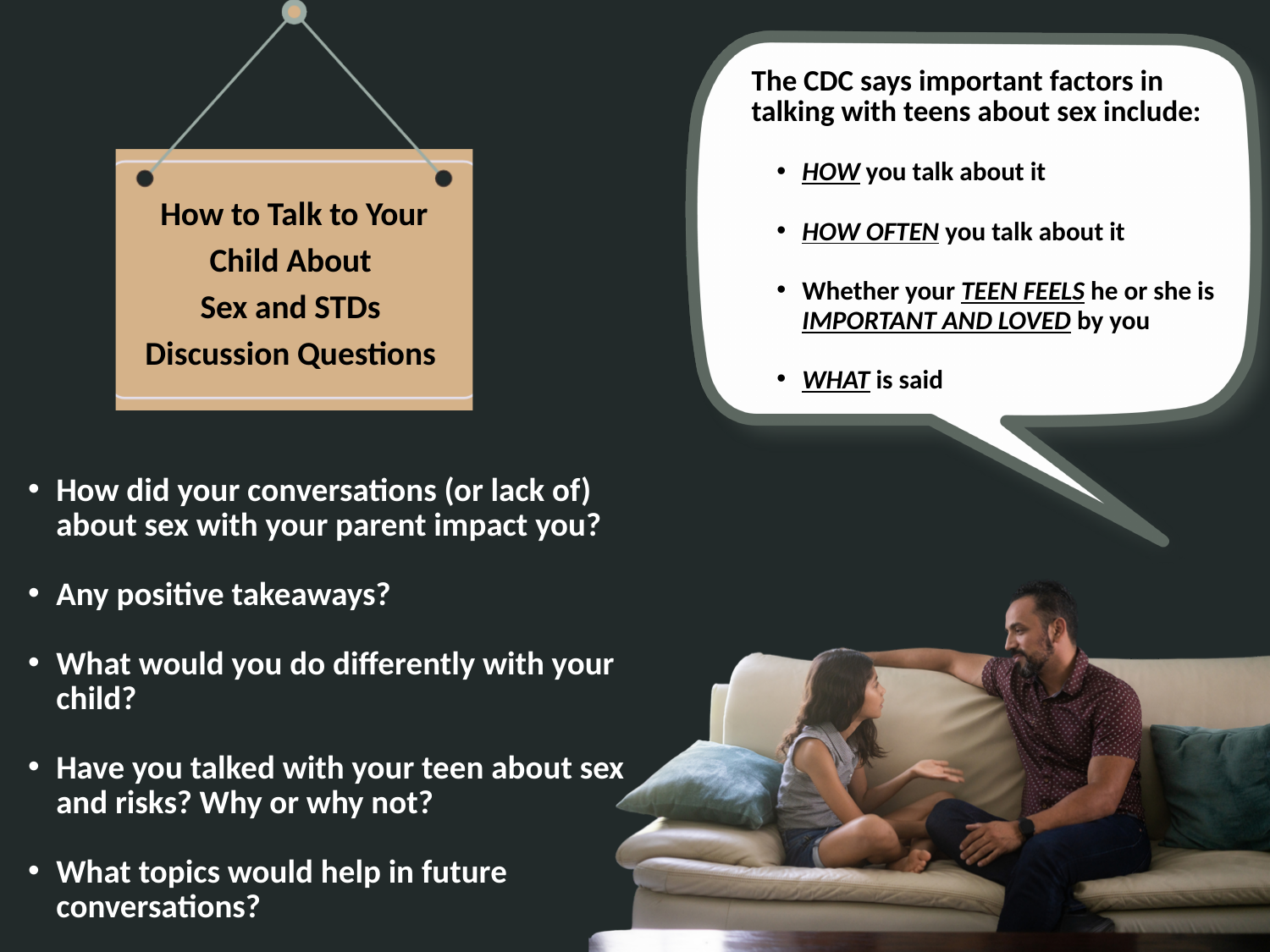

The CDC says important factors in talking with teens about sex include:

HOW you talk about it

HOW OFTEN you talk about it

Whether your TEEN FEELS he or she is IMPORTANT AND LOVED by you

WHAT is said
How to Talk to Your Child About
Sex and STDs
Discussion Questions
How did your conversations (or lack of) about sex with your parent impact you?

Any positive takeaways?

What would you do differently with your child?

Have you talked with your teen about sex and risks? Why or why not?

What topics would help in future conversations?